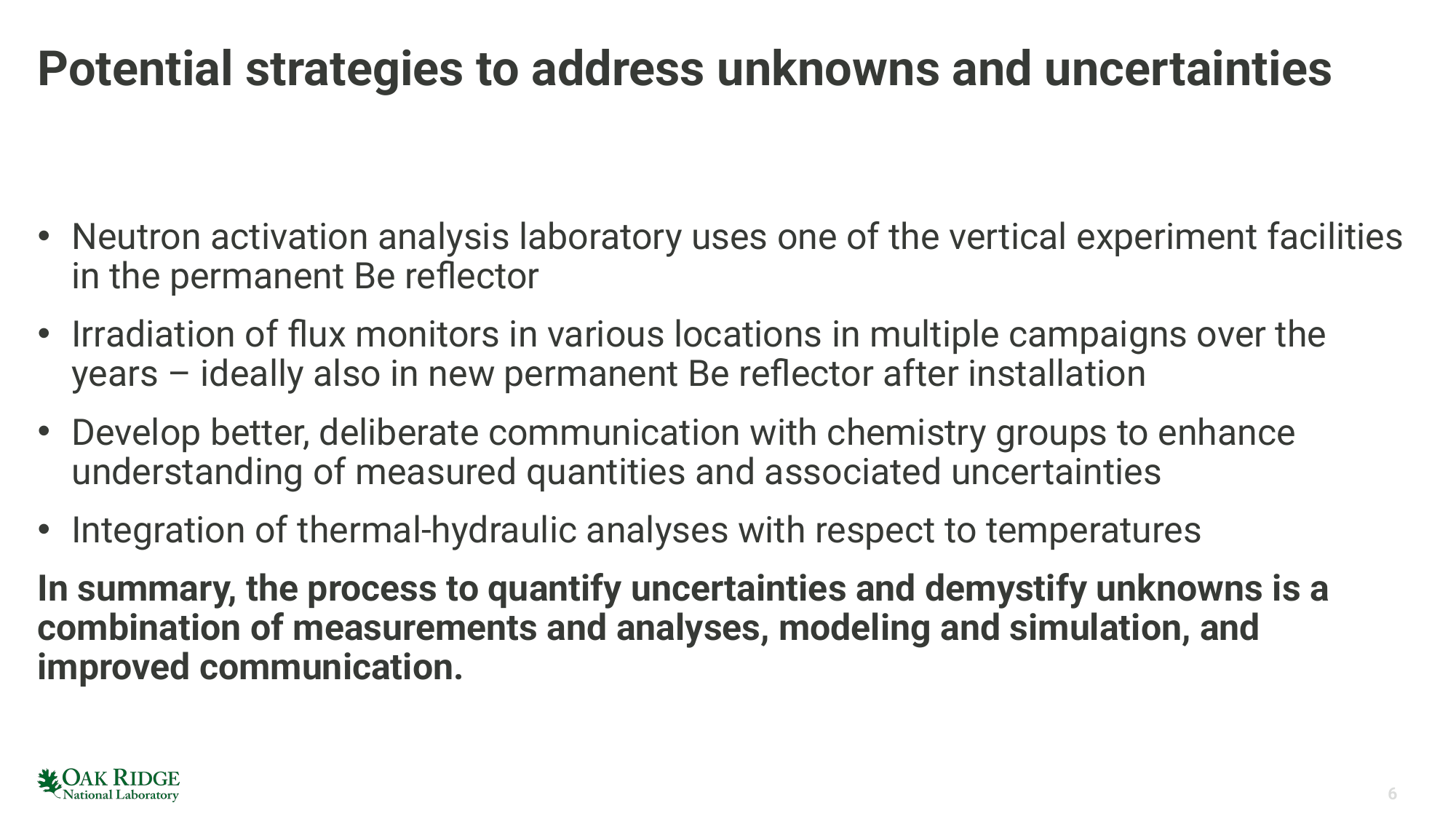

# Potential strategies to address unknowns and uncertainties
Neutron activation analysis laboratory uses one of the vertical experiment facilities in the permanent Be reflector
Irradiation of flux monitors in various locations in multiple campaigns over the years – ideally also in new permanent Be reflector after installation
Develop better, deliberate communication with chemistry groups to enhance understanding of measured quantities and associated uncertainties
Integration of thermal-hydraulic analyses with respect to temperatures
In summary, the process to quantify uncertainties and demystify unknowns is a combination of measurements and analyses, modeling and simulation, and improved communication.